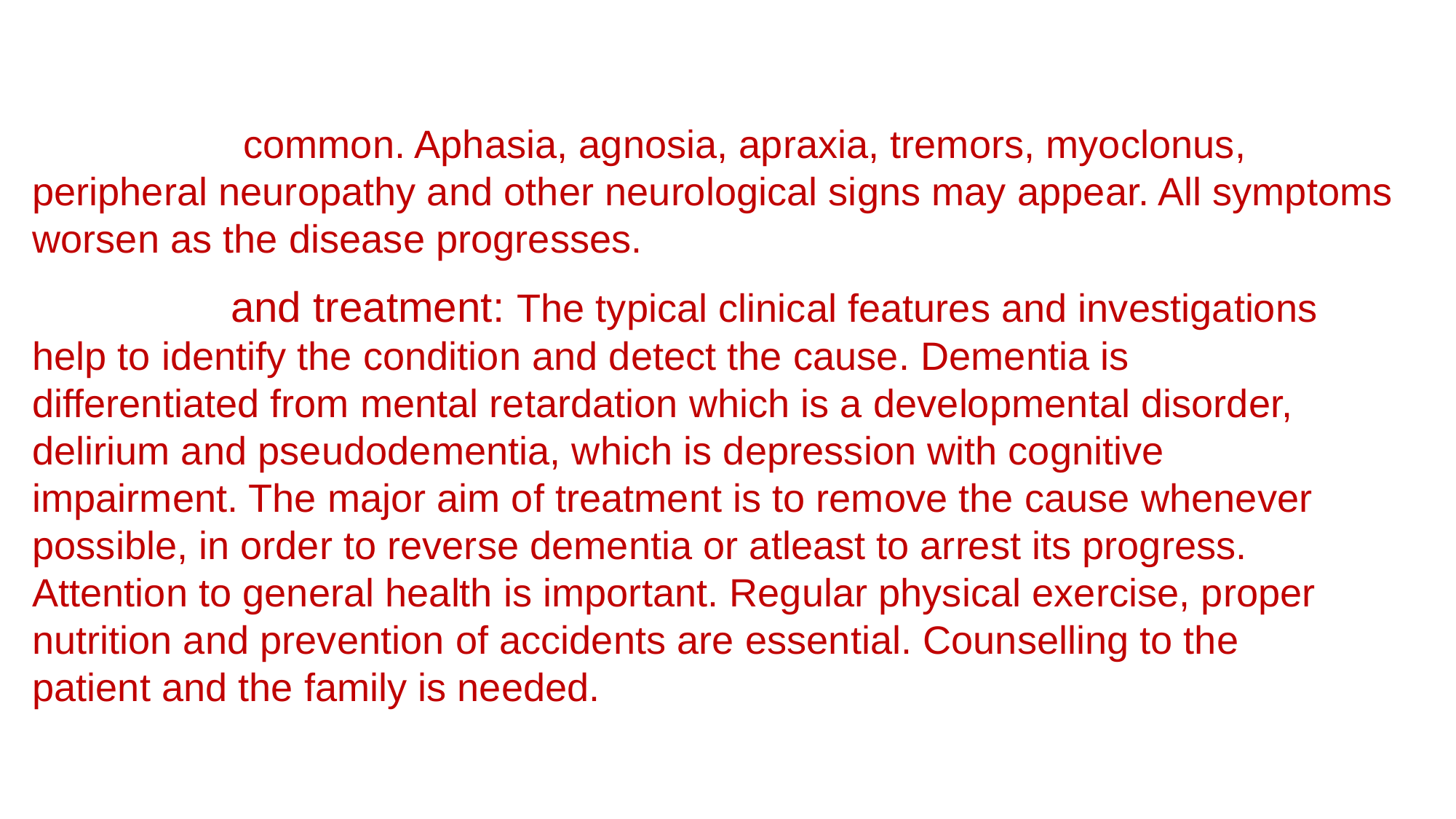

Insomnia is common. Aphasia, agnosia, apraxia, tremors, myoclonus, peripheral neuropathy and other neurological signs may appear. All symptoms worsen as the disease progresses.
Diagnosis and treatment: The typical clinical features and investigations help to identify the condition and detect the cause. Dementia is differentiated from mental retardation which is a developmental disorder, delirium and pseudodementia, which is depression with cognitive impairment. The major aim of treatment is to remove the cause whenever possible, in order to reverse dementia or atleast to arrest its progress. Attention to general health is important. Regular physical exercise, proper nutrition and prevention of accidents are essential. Counselling to the patient and the family is needed.